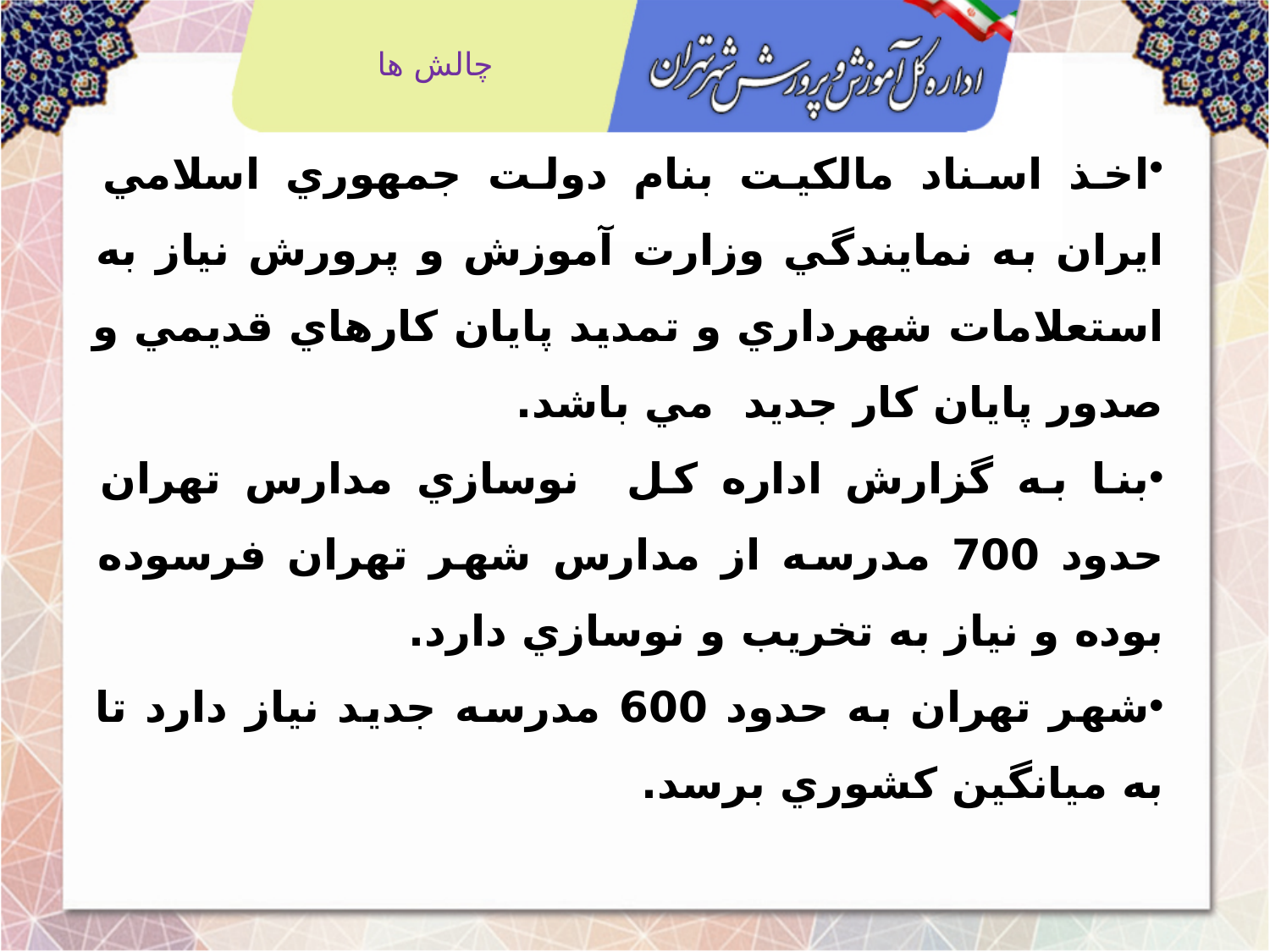

چالش ها
اخذ اسناد مالكيت بنام دولت جمهوري اسلامي ايران به نمايندگي وزارت آموزش و پرورش نياز به استعلامات شهرداري و تمديد پايان كارهاي قديمي و صدور پايان كار جديد  مي باشد.
بنا به گزارش اداره کل  نوسازي مدارس تهران حدود 700 مدرسه از مدارس شهر تهران فرسوده بوده و نياز به تخريب و نوسازي دارد.
شهر تهران به حدود 600 مدرسه جديد نياز دارد تا به ميانگين كشوري برسد.